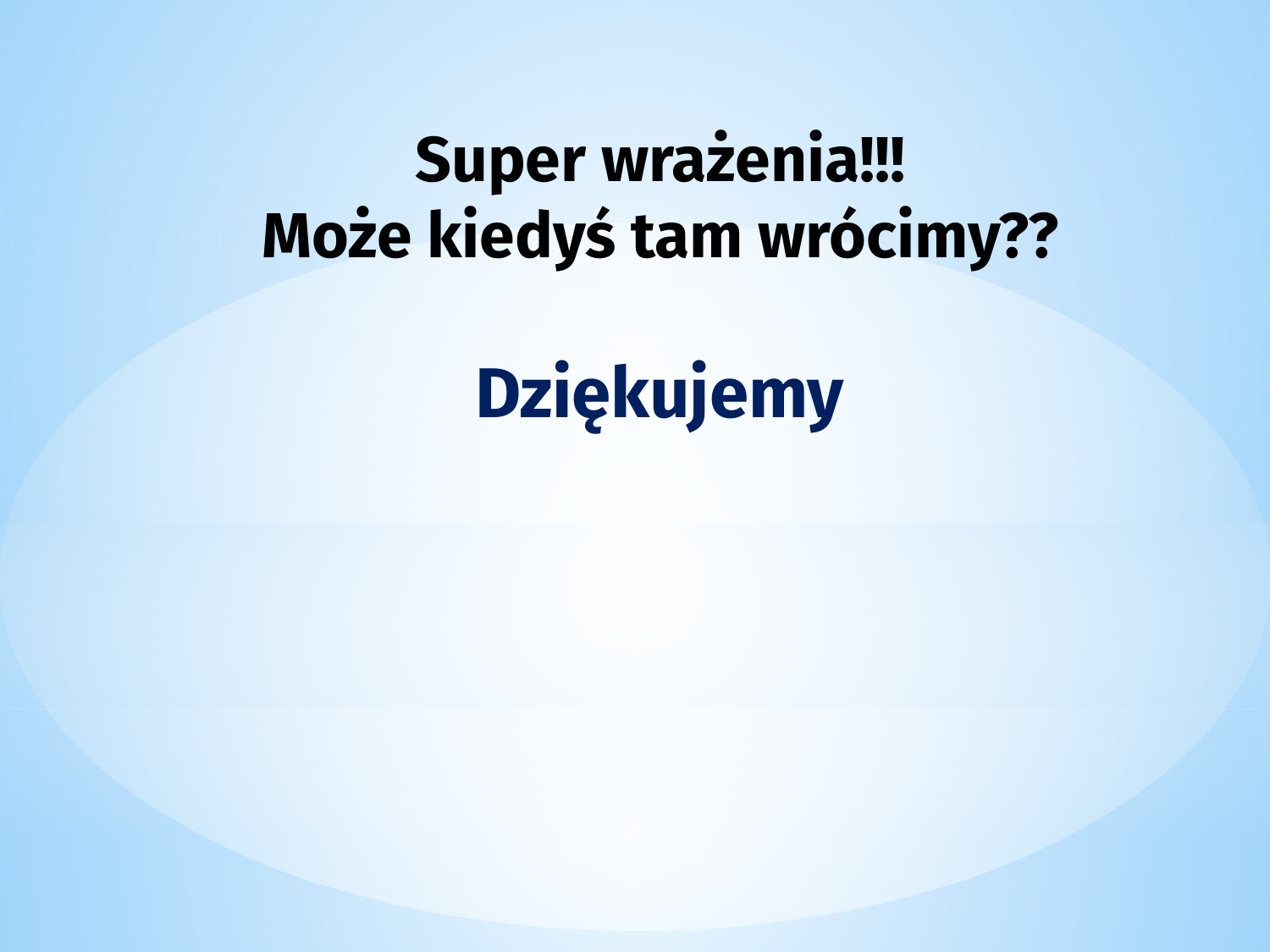

# Super wrażenia!!! Może kiedyś tam wrócimy?? Dziękujemy